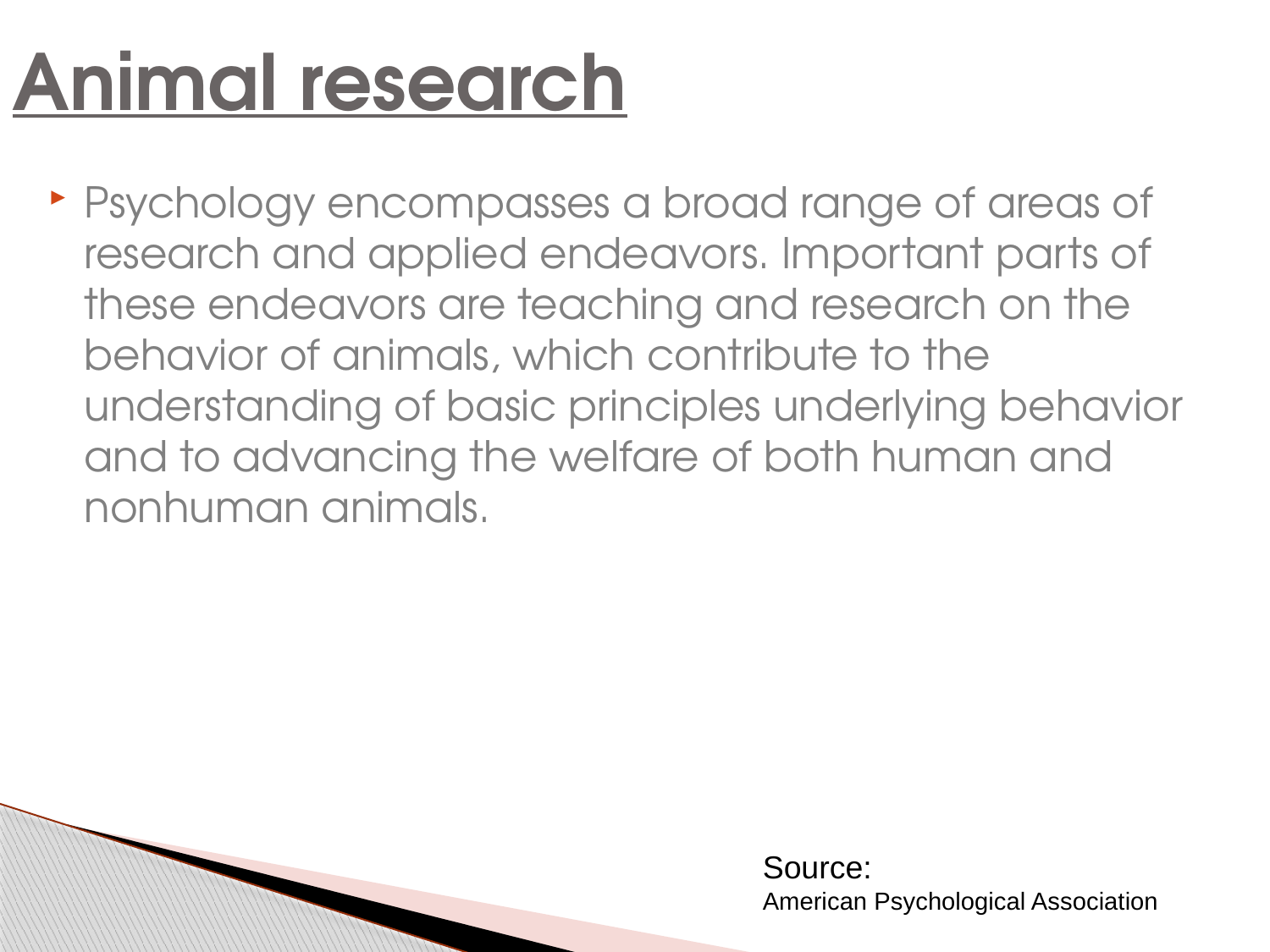

# Animal research
Psychology encompasses a broad range of areas of research and applied endeavors. Important parts of these endeavors are teaching and research on the behavior of animals, which contribute to the understanding of basic principles underlying behavior and to advancing the welfare of both human and nonhuman animals.
Source:
American Psychological Association